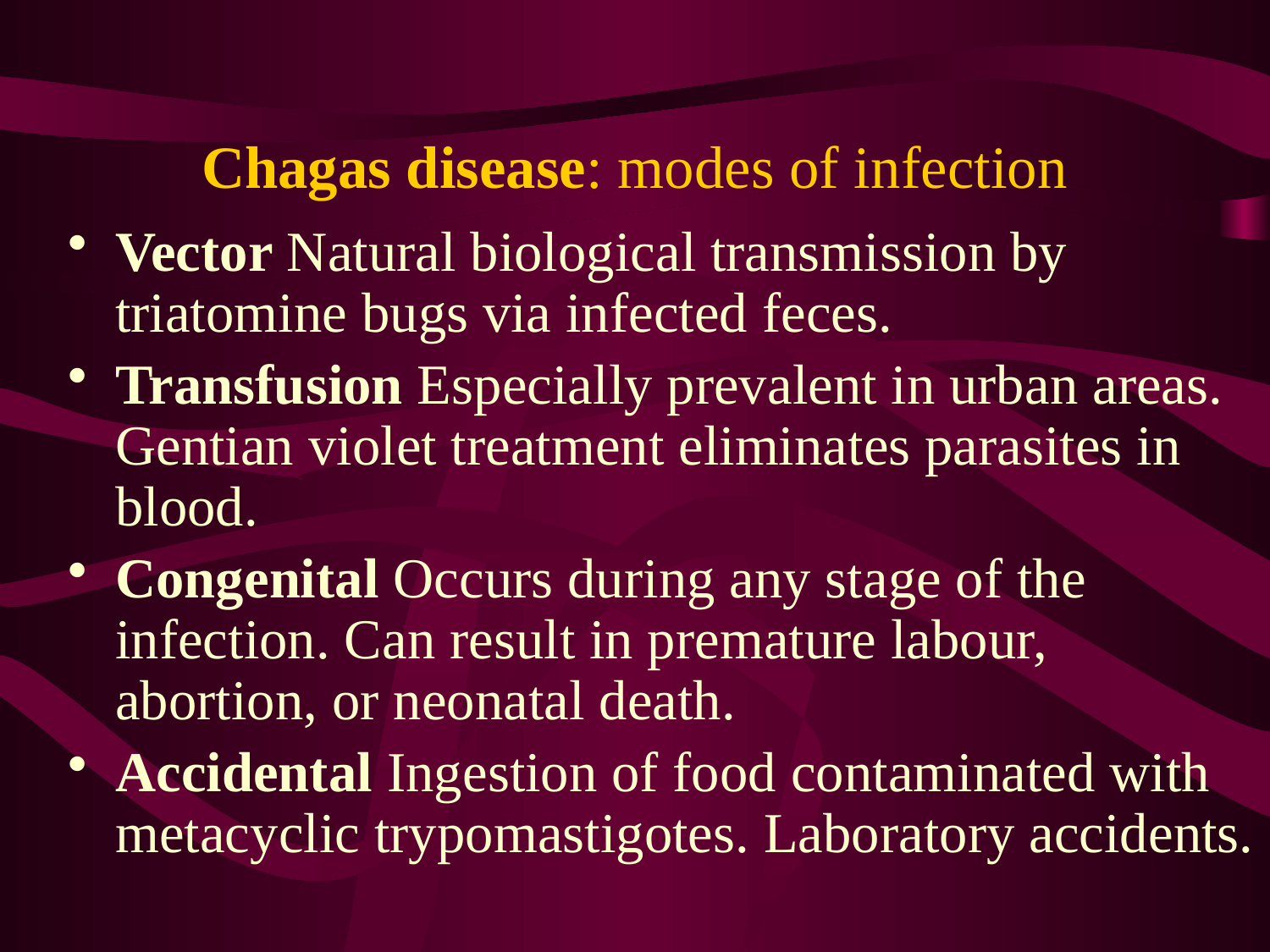

# Chagas disease: modes of infection
Vector Natural biological transmission by triatomine bugs via infected feces.
Transfusion Especially prevalent in urban areas. Gentian violet treatment eliminates parasites in blood.
Congenital Occurs during any stage of the infection. Can result in premature labour, abortion, or neonatal death.
Accidental Ingestion of food contaminated with metacyclic trypomastigotes. Laboratory accidents.